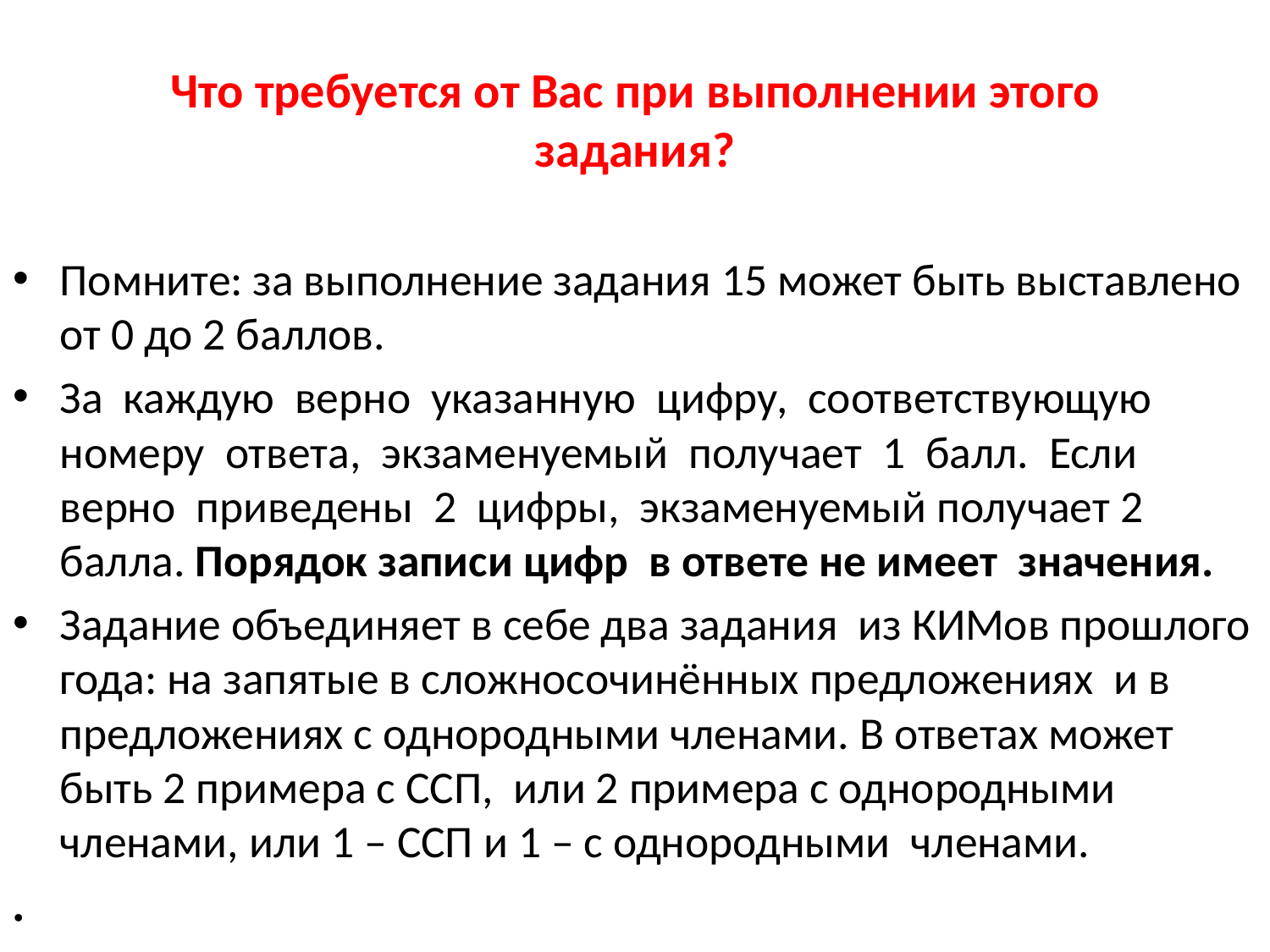

# Что требуется от Вас при выполнении этого задания?

Помните: за выполнение задания 15 может быть выставлено от 0 до 2 баллов.
За  каждую  верно  указанную  цифру,  соответствующую  номеру  ответа,  экзаменуемый  получает  1  балл.  Если  верно  приведены  2  цифры,  экзаменуемый получает 2 балла. Порядок записи цифр  в ответе не имеет  значения.
Задание объединяет в себе два задания  из КИМов прошлого года: на запятые в сложносочинённых предложениях  и в предложениях с однородными членами. В ответах может быть 2 примера с ССП,  или 2 примера с однородными членами, или 1 – ССП и 1 – с однородными  членами.
.